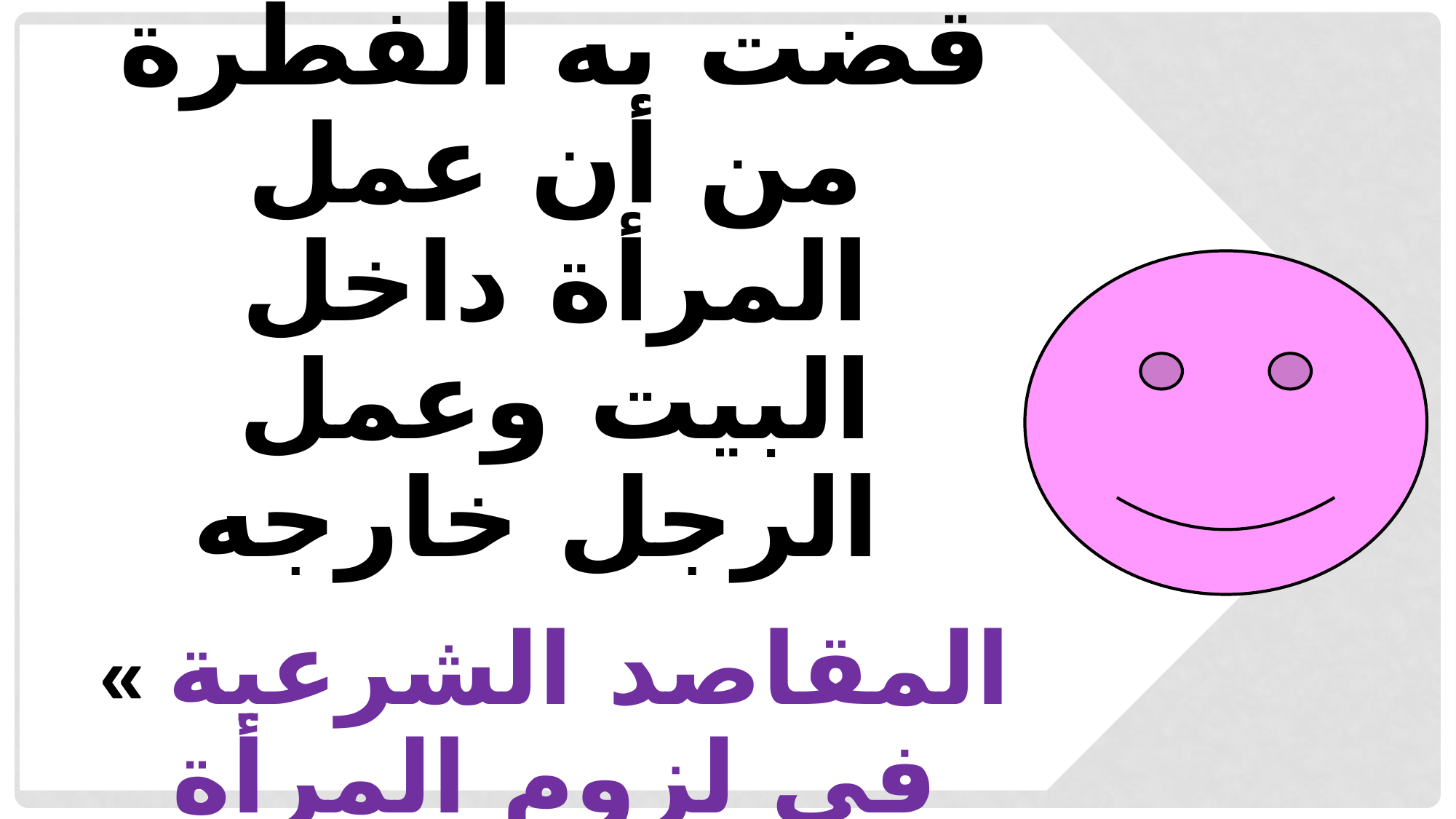

(1) مراعاة ما قضت به الفطرة من أن عمل المرأة داخل البيت وعمل الرجل خارجه
« المقاصد الشرعية في لزوم المرأة بيتها